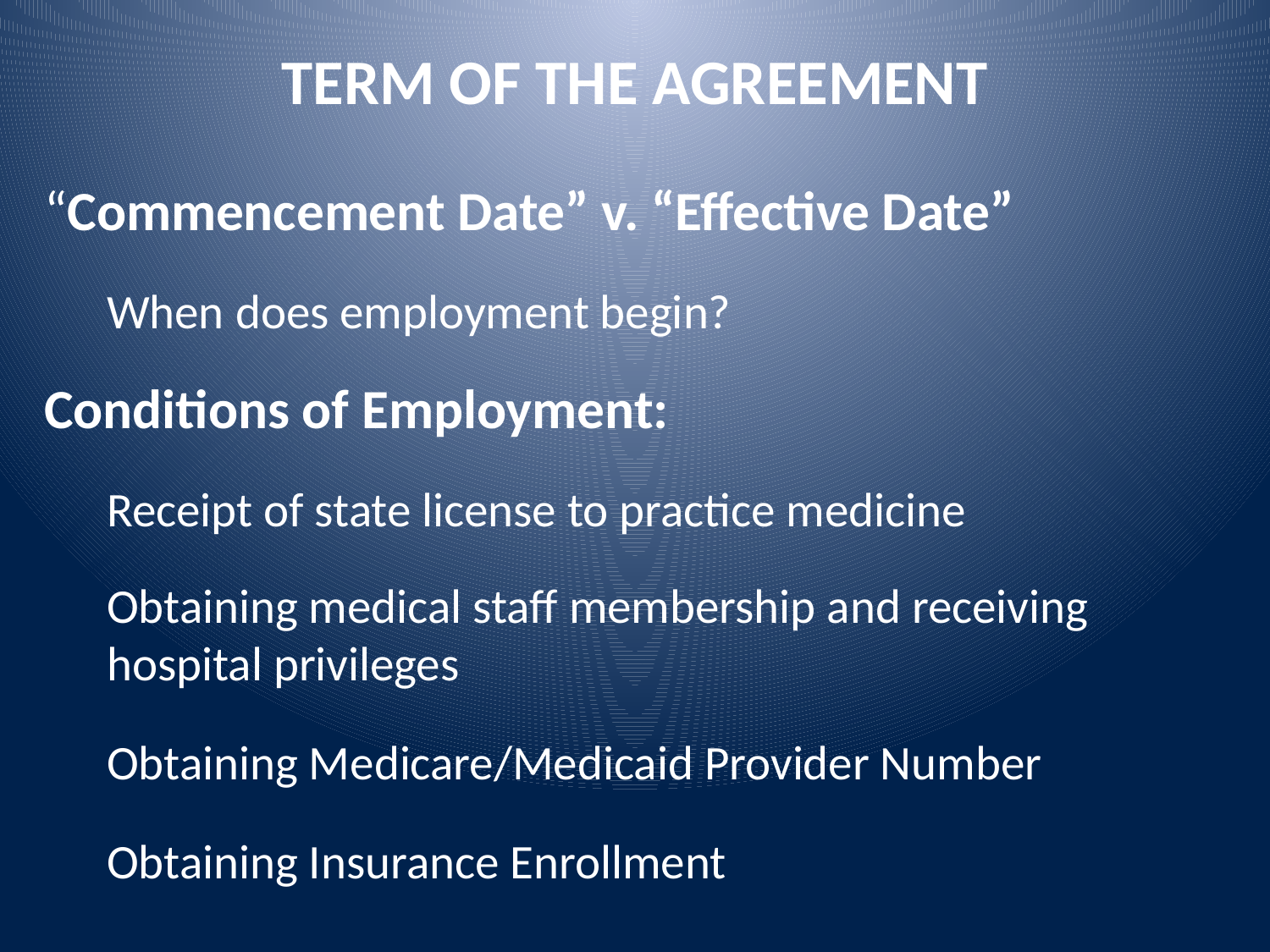

# TERM OF THE AGREEMENT
“Commencement Date” v. “Effective Date”

When does employment begin?

Conditions of Employment:

Receipt of state license to practice medicine

Obtaining medical staff membership and receiving 	 hospital privileges

Obtaining Medicare/Medicaid Provider Number

Obtaining Insurance Enrollment